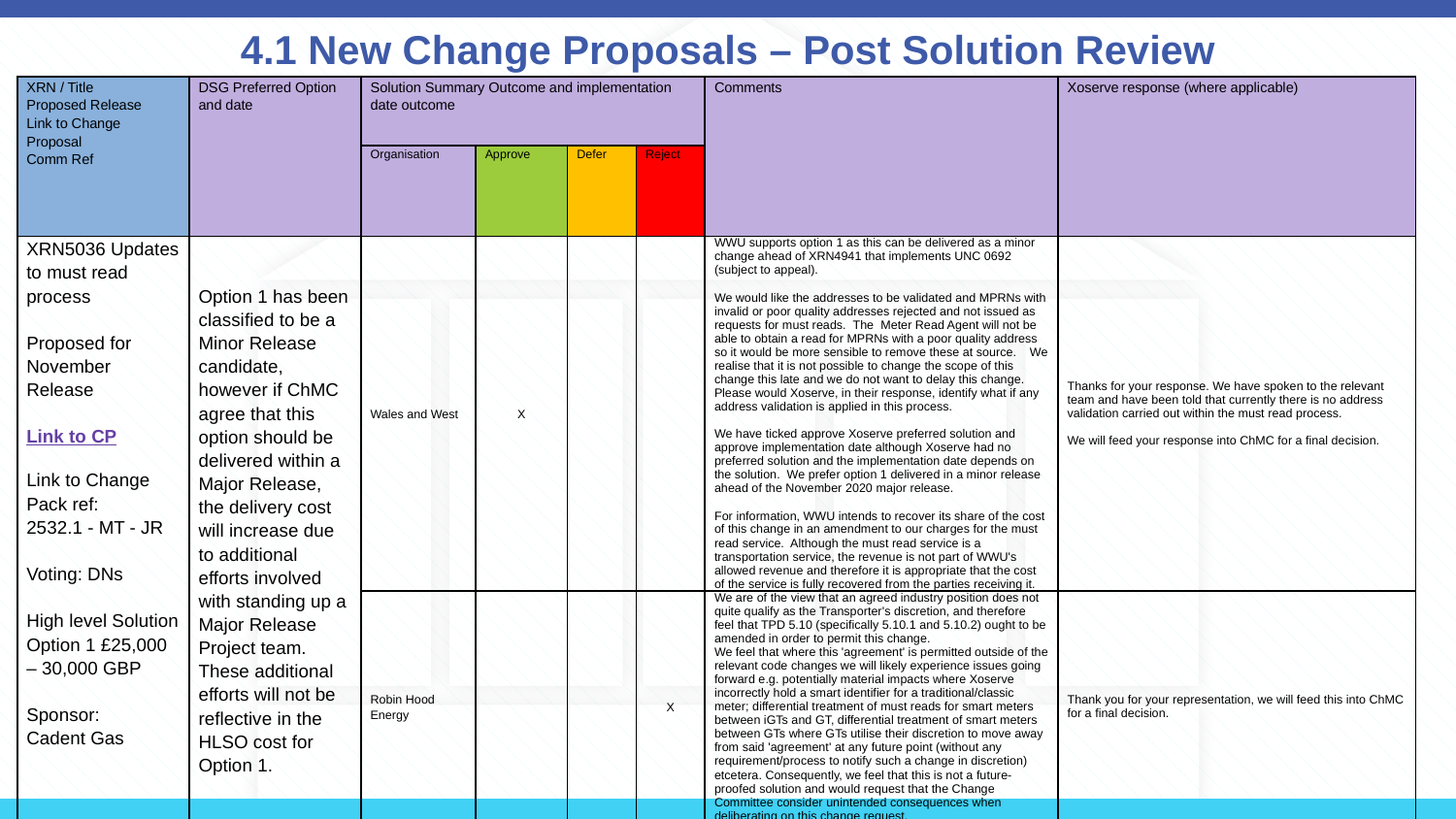

# 4.1 New Change Proposals – Post Solution Review
| XRN / Title Proposed Release Link to Change Proposal Comm Ref | DSG Preferred Option and date | Solution Summary Outcome and implementation date outcome |  |  |  | Comments | Xoserve response (where applicable) |
| --- | --- | --- | --- | --- | --- | --- | --- |
|  |  | Organisation | Approve | Defer | Reject |  |  |
| XRN5036 Updates to must read process Proposed for November Release Link to CP Link to Change Pack ref: 2532.1 - MT - JR Voting: DNs High level Solution Option 1 £25,000 – 30,000 GBP Sponsor: Cadent Gas | Option 1 has been classified to be a Minor Release candidate, however if ChMC agree that this option should be delivered within a Major Release, the delivery cost will increase due to additional efforts involved with standing up a Major Release Project team. These additional efforts will not be reflective in the HLSO cost for Option 1. | Wales and West | X |  |  | WWU supports option 1 as this can be delivered as a minor change ahead of XRN4941 that implements UNC 0692 (subject to appeal). We would like the addresses to be validated and MPRNs with invalid or poor quality addresses rejected and not issued as requests for must reads. The Meter Read Agent will not be able to obtain a read for MPRNs with a poor quality address so it would be more sensible to remove these at source. We realise that it is not possible to change the scope of this change this late and we do not want to delay this change. Please would Xoserve, in their response, identify what if any address validation is applied in this process. We have ticked approve Xoserve preferred solution and approve implementation date although Xoserve had no preferred solution and the implementation date depends on the solution. We prefer option 1 delivered in a minor release ahead of the November 2020 major release. For information, WWU intends to recover its share of the cost of this change in an amendment to our charges for the must read service. Although the must read service is a transportation service, the revenue is not part of WWU's allowed revenue and therefore it is appropriate that the cost of the service is fully recovered from the parties receiving it. | Thanks for your response. We have spoken to the relevant team and have been told that currently there is no address validation carried out within the must read process. We will feed your response into ChMC for a final decision. |
|  |  | Robin Hood Energy |  |  | X | We are of the view that an agreed industry position does not quite qualify as the Transporter's discretion, and therefore feel that TPD 5.10 (specifically 5.10.1 and 5.10.2) ought to be amended in order to permit this change. We feel that where this 'agreement' is permitted outside of the relevant code changes we will likely experience issues going forward e.g. potentially material impacts where Xoserve incorrectly hold a smart identifier for a traditional/classic meter; differential treatment of must reads for smart meters between iGTs and GT, differential treatment of smart meters between GTs where GTs utilise their discretion to move away from said 'agreement' at any future point (without any requirement/process to notify such a change in discretion) etcetera. Consequently, we feel that this is not a future-proofed solution and would request that the Change Committee consider unintended consequences when deliberating on this change request. | Thank you for your representation, we will feed this into ChMC for a final decision. |